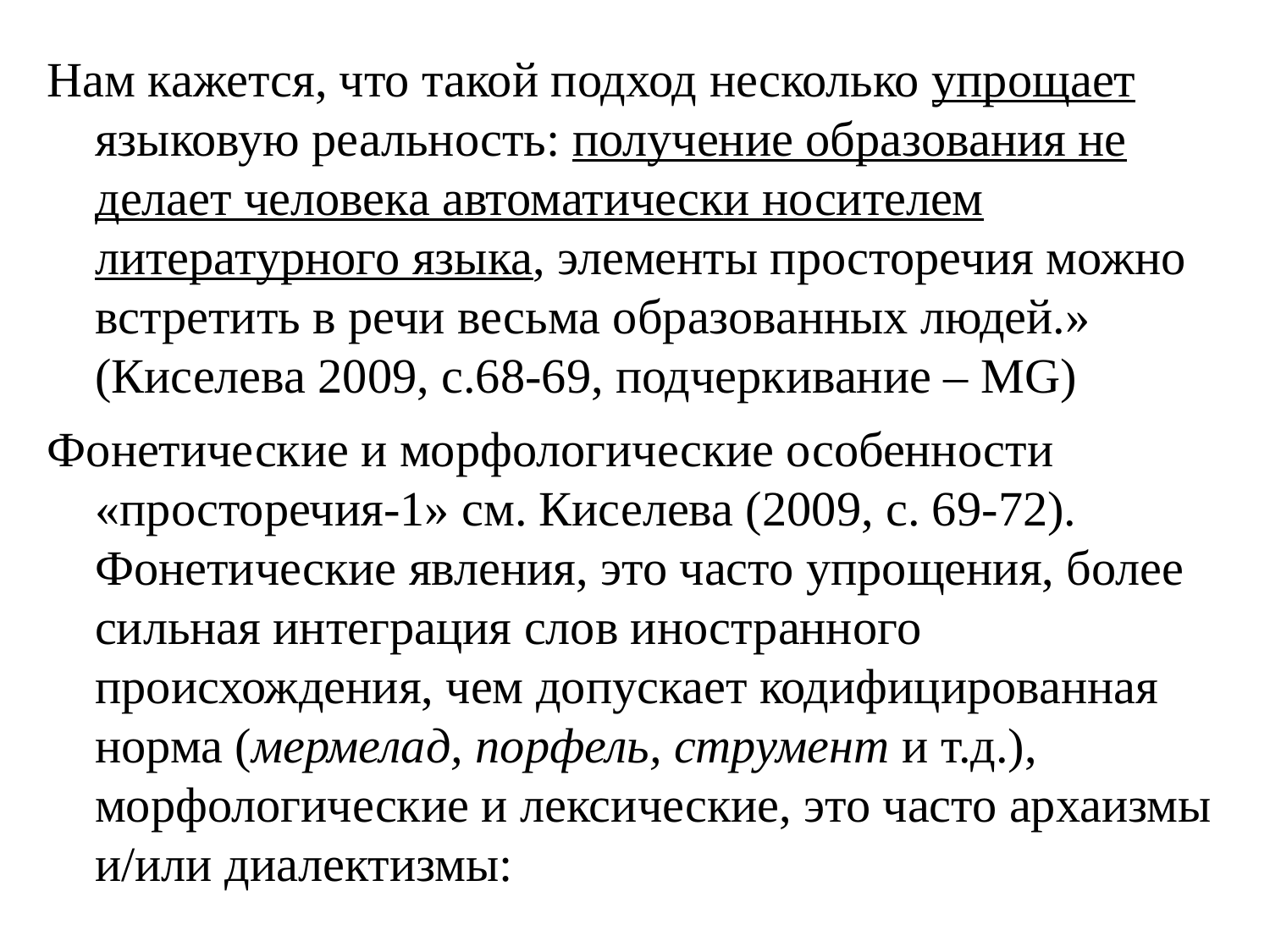

Нам кажется, что такой подход несколько упрощает языковую реальность: получение образования не делает человека автоматически носителем литературного языка, элементы просторечия можно встретить в речи весьма образованных людей.» (Киселева 2009, с.68-69, подчеркивание – MG)
Фонетические и морфологические особенности «просторечия-1» см. Киселева (2009, с. 69-72). Фонетические явления, это часто упрощения, более сильная интеграция слов иностранного происхождения, чем допускает кодифицированная норма (мермелад, порфель, струмент и т.д.), морфологические и лексические, это часто архаизмы и/или диалектизмы: